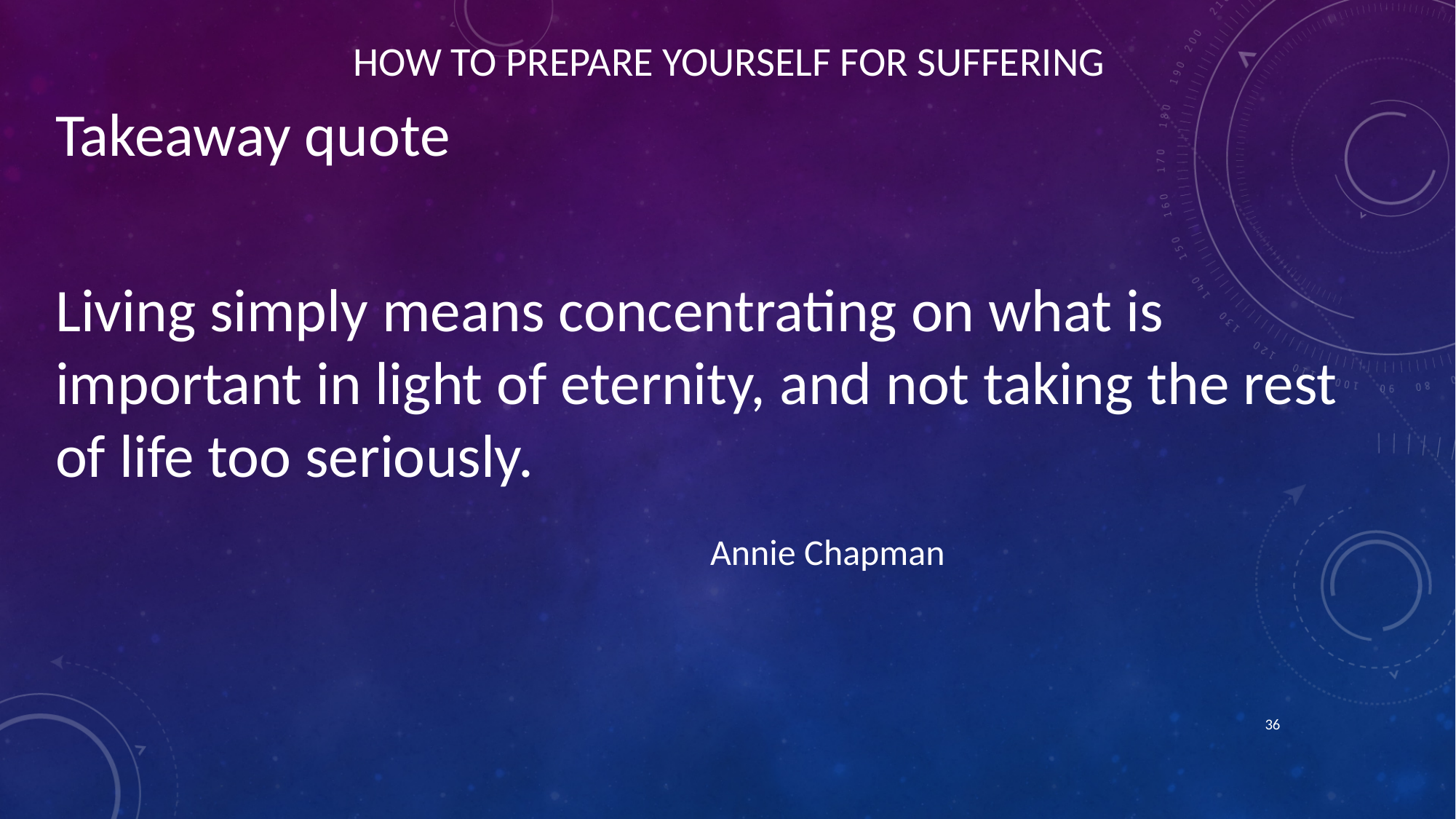

# How to Prepare yourself for suffering
Takeaway quote

Living simply means concentrating on what is important in light of eternity, and not taking the rest of life too seriously.
                                                Annie Chapman

36